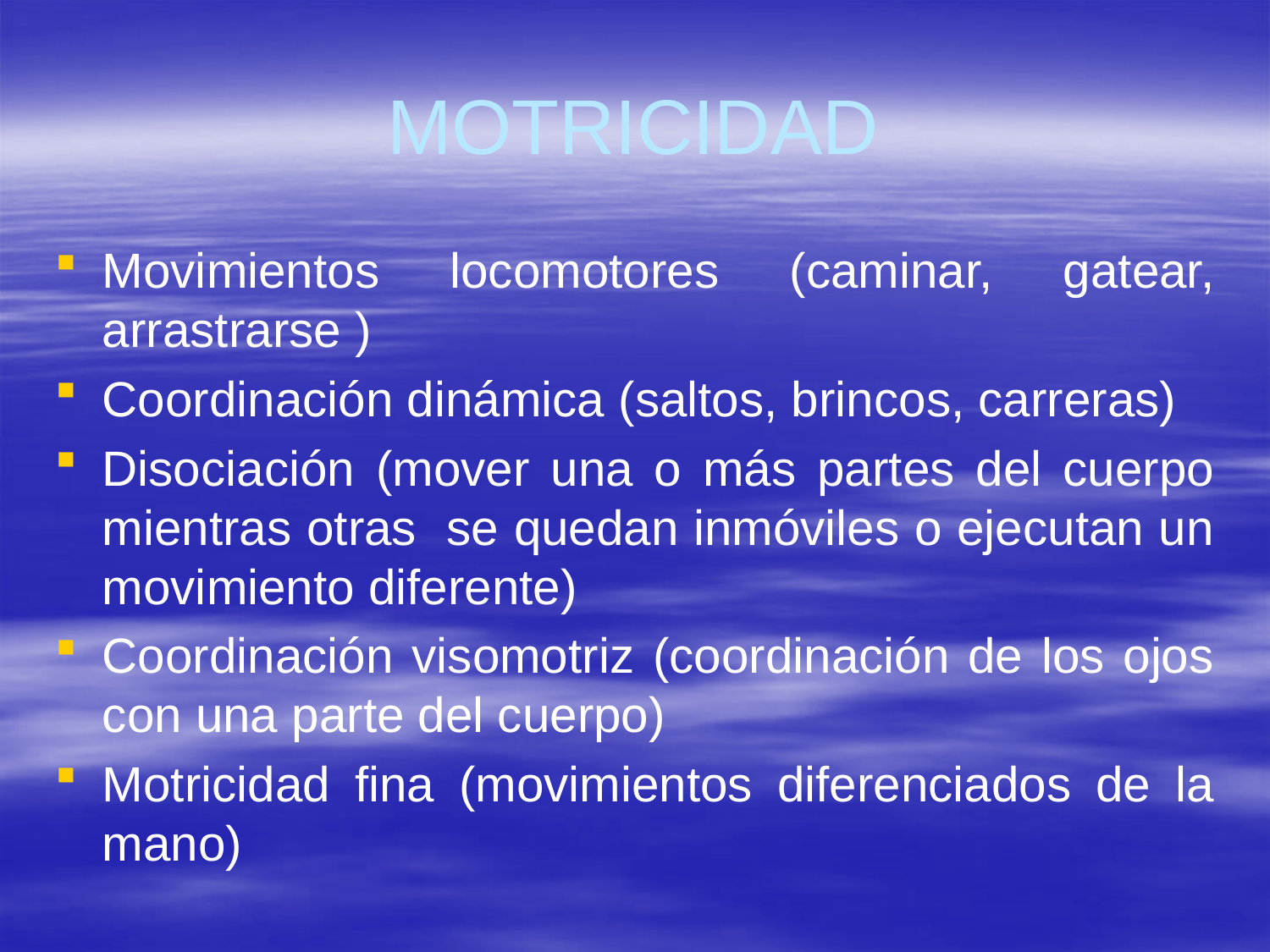

# MOTRICIDAD
Movimientos locomotores (caminar, gatear, arrastrarse )
Coordinación dinámica (saltos, brincos, carreras)
Disociación (mover una o más partes del cuerpo mientras otras  se quedan inmóviles o ejecutan un movimiento diferente)
Coordinación visomotriz (coordinación de los ojos con una parte del cuerpo)
Motricidad fina (movimientos diferenciados de la mano)